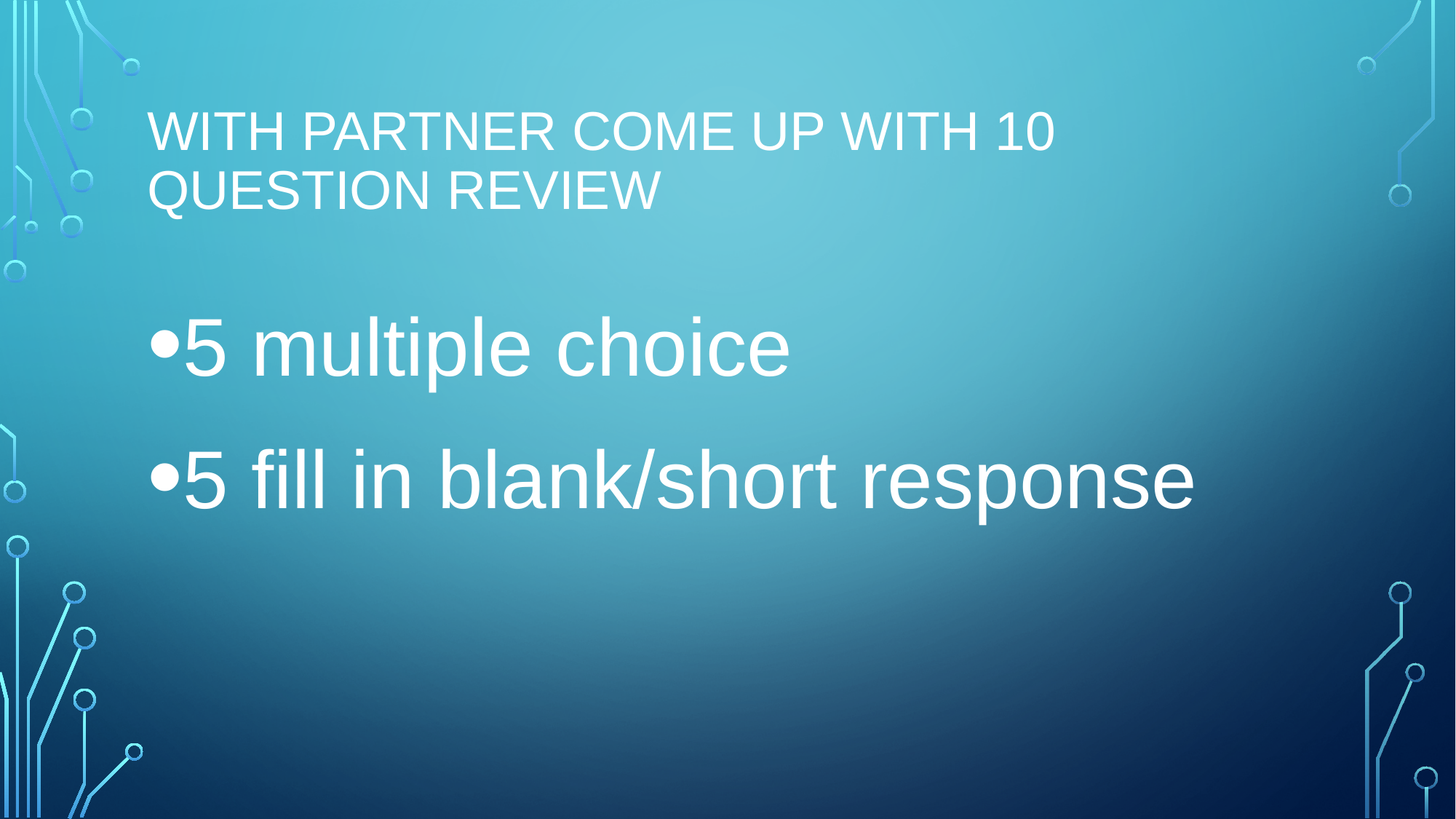

# With partner come up with 10 question review
5 multiple choice
5 fill in blank/short response